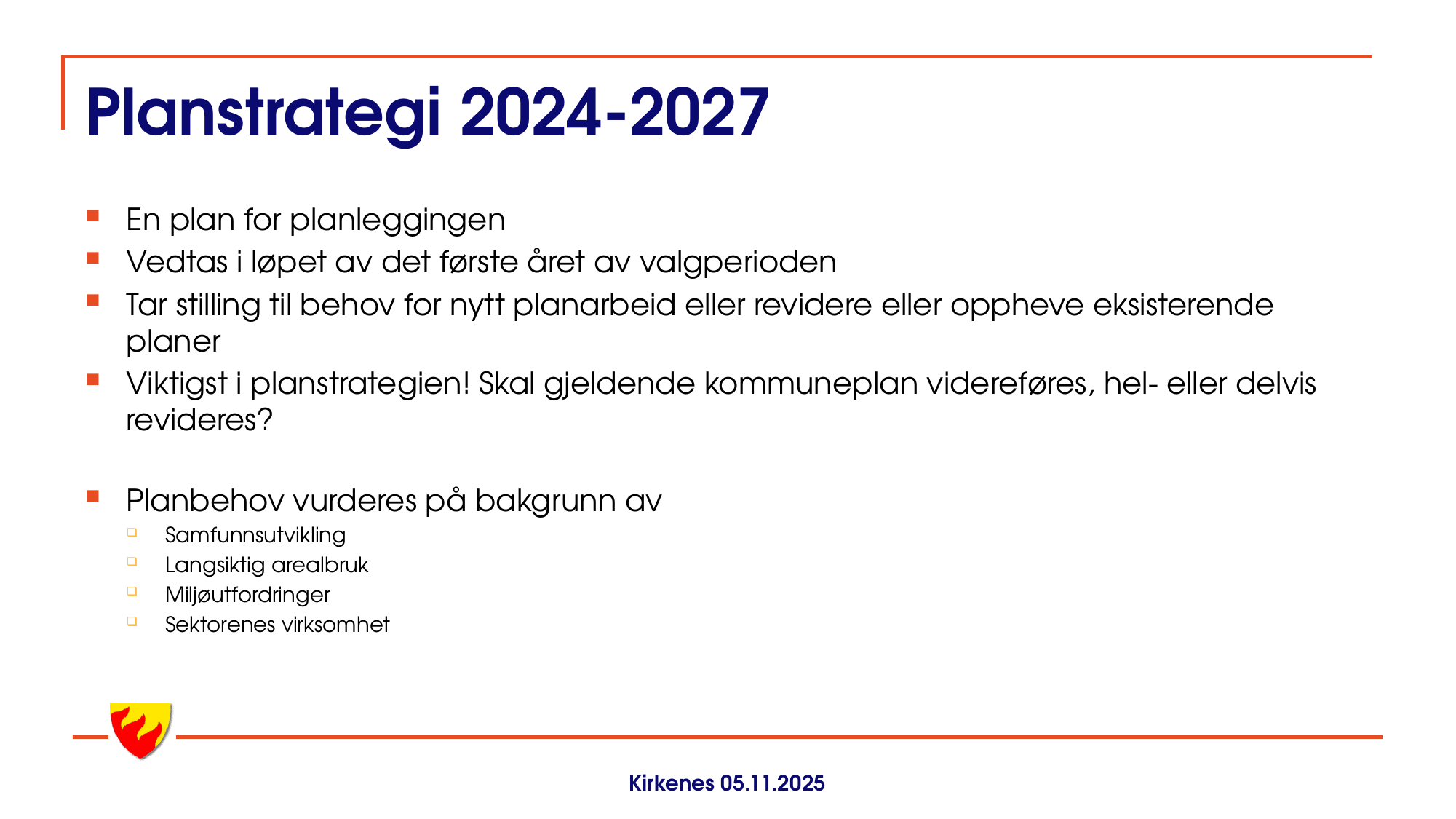

# Planstrategi 2024-2027
En plan for planleggingen
Vedtas i løpet av det første året av valgperioden
Tar stilling til behov for nytt planarbeid eller revidere eller oppheve eksisterende planer
Viktigst i planstrategien! Skal gjeldende kommuneplan videreføres, hel- eller delvis revideres?

Planbehov vurderes på bakgrunn av
Samfunnsutvikling
Langsiktig arealbruk
Miljøutfordringer
Sektorenes virksomhet

Kirkenes 05.11.2025